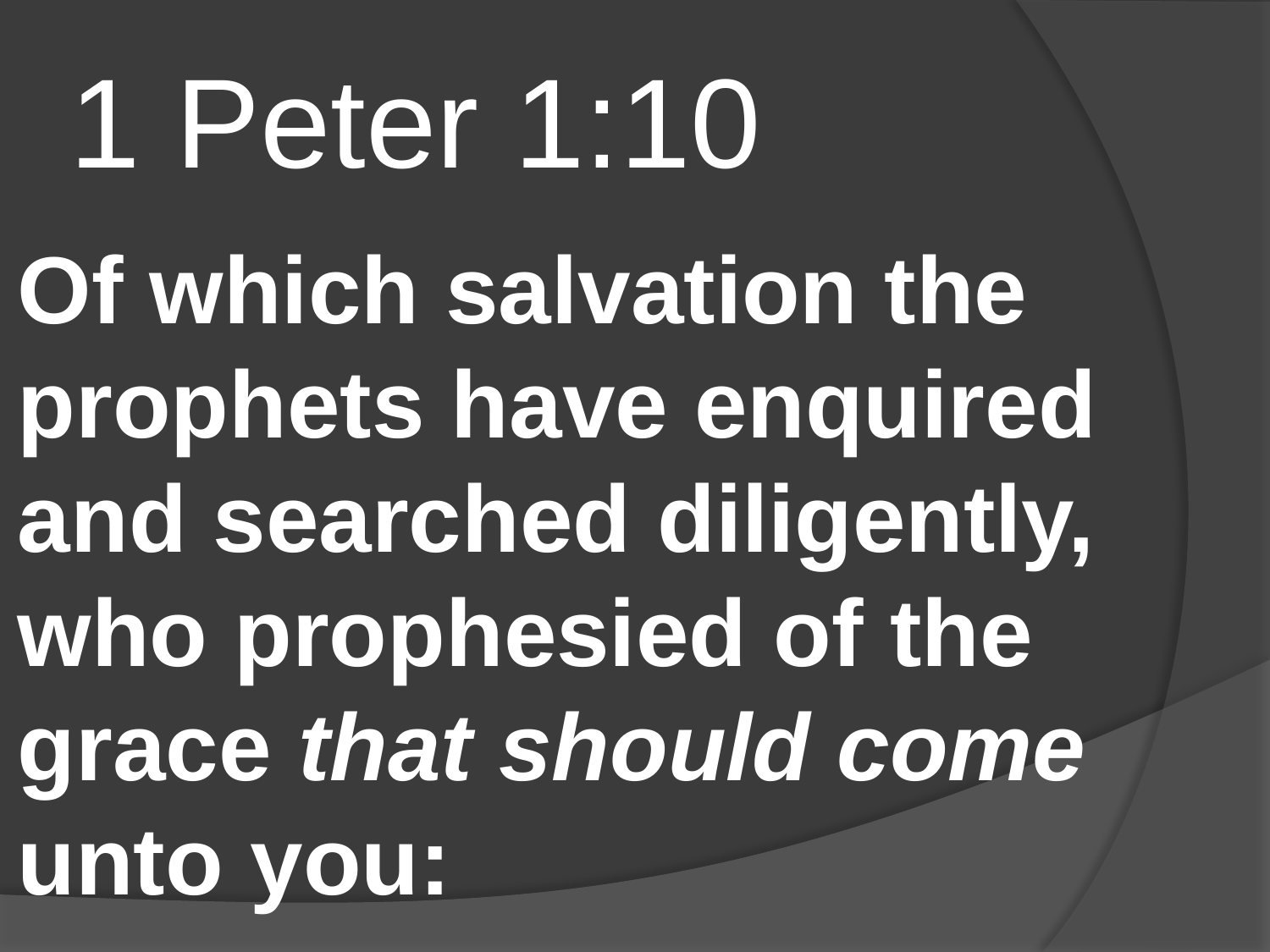

# 1 Peter 1:10
Of which salvation the prophets have enquired and searched diligently, who prophesied of the grace that should come unto you: